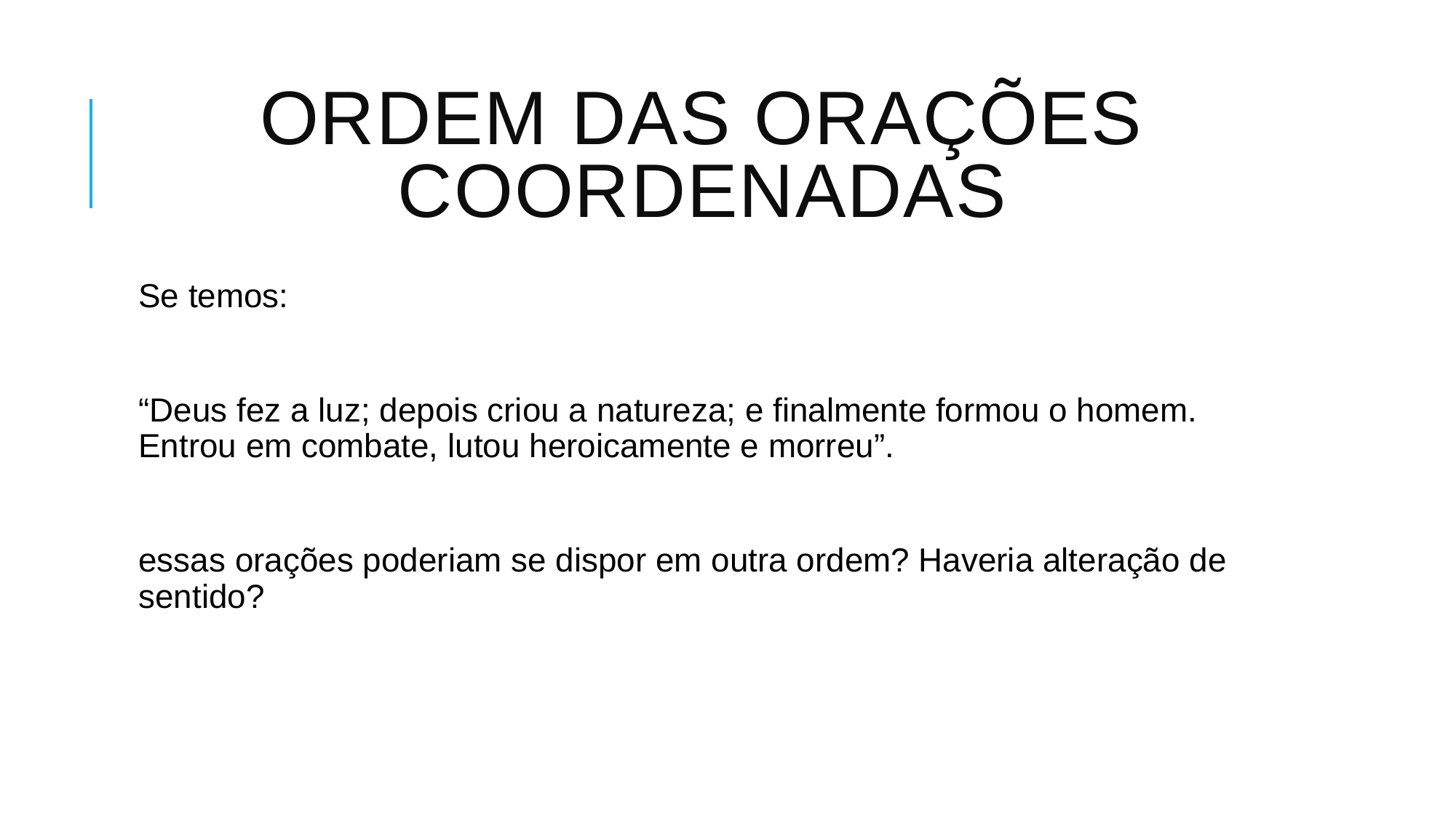

# Ordem das orações coordenadas
Se temos:

“Deus fez a luz; depois criou a natureza; e finalmente formou o homem. Entrou em combate, lutou heroicamente e morreu”.

essas orações poderiam se dispor em outra ordem? Haveria alteração de sentido?